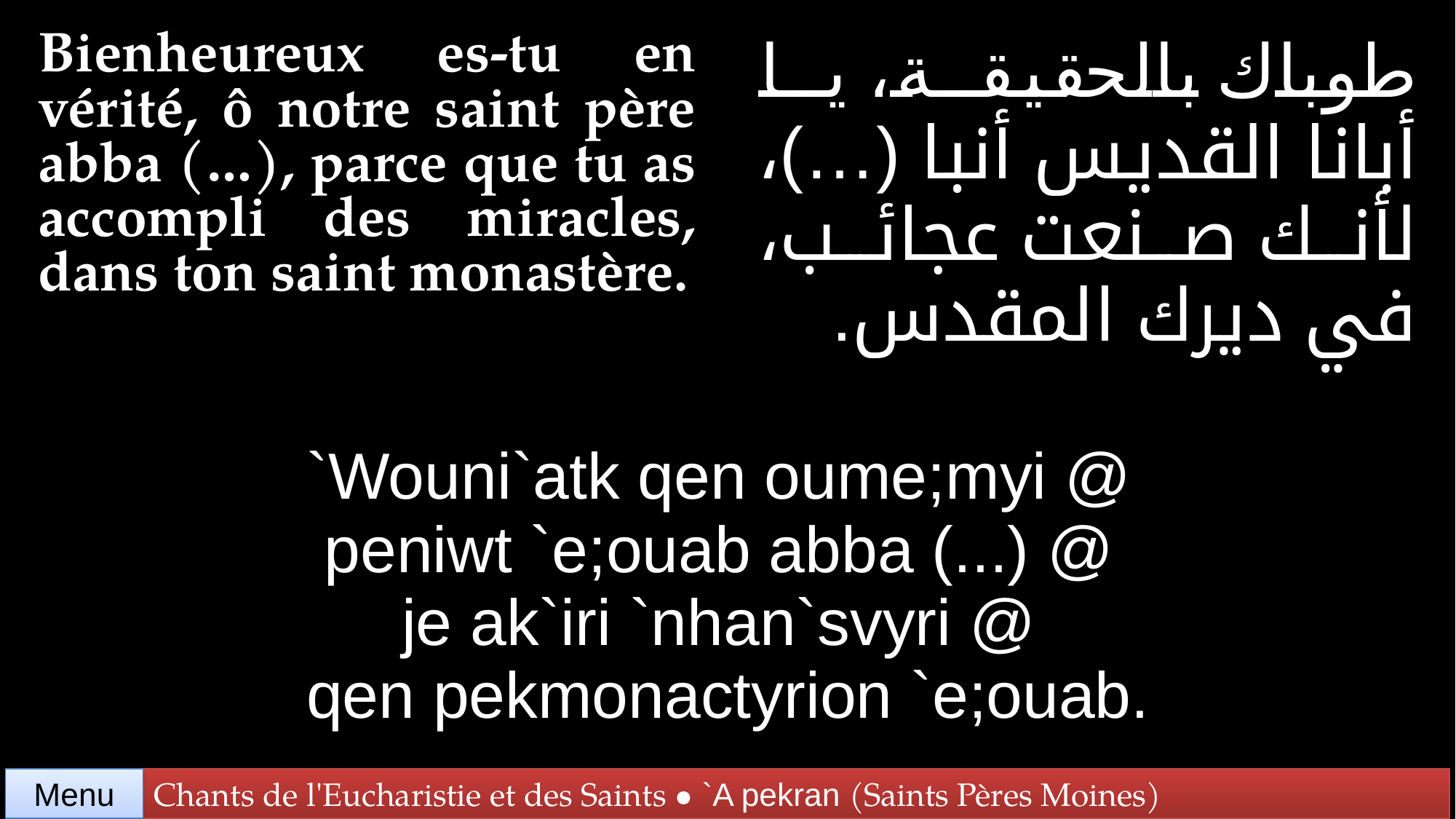

| Bienheureux es-tu en vérité, ô notre saint père abba (…), parce que tu as accompli des miracles, dans ton saint monastère. |  | طوباك بالحقيقة، يا أبانا القديس أنبا (…)، لأنك صنعت عجائب، في ديرك المقدس. |
| --- | --- | --- |
|  |  |  |
| `Wouni`atk qen oume;myi @ peniwt `e;ouab abba (...) @ je ak`iri `nhan`svyri @ qen pekmonactyrion `e;ouab. |  |  |
Chants de l'Eucharistie et des Saints • `A pekran (Saints Pères Moines)
Menu